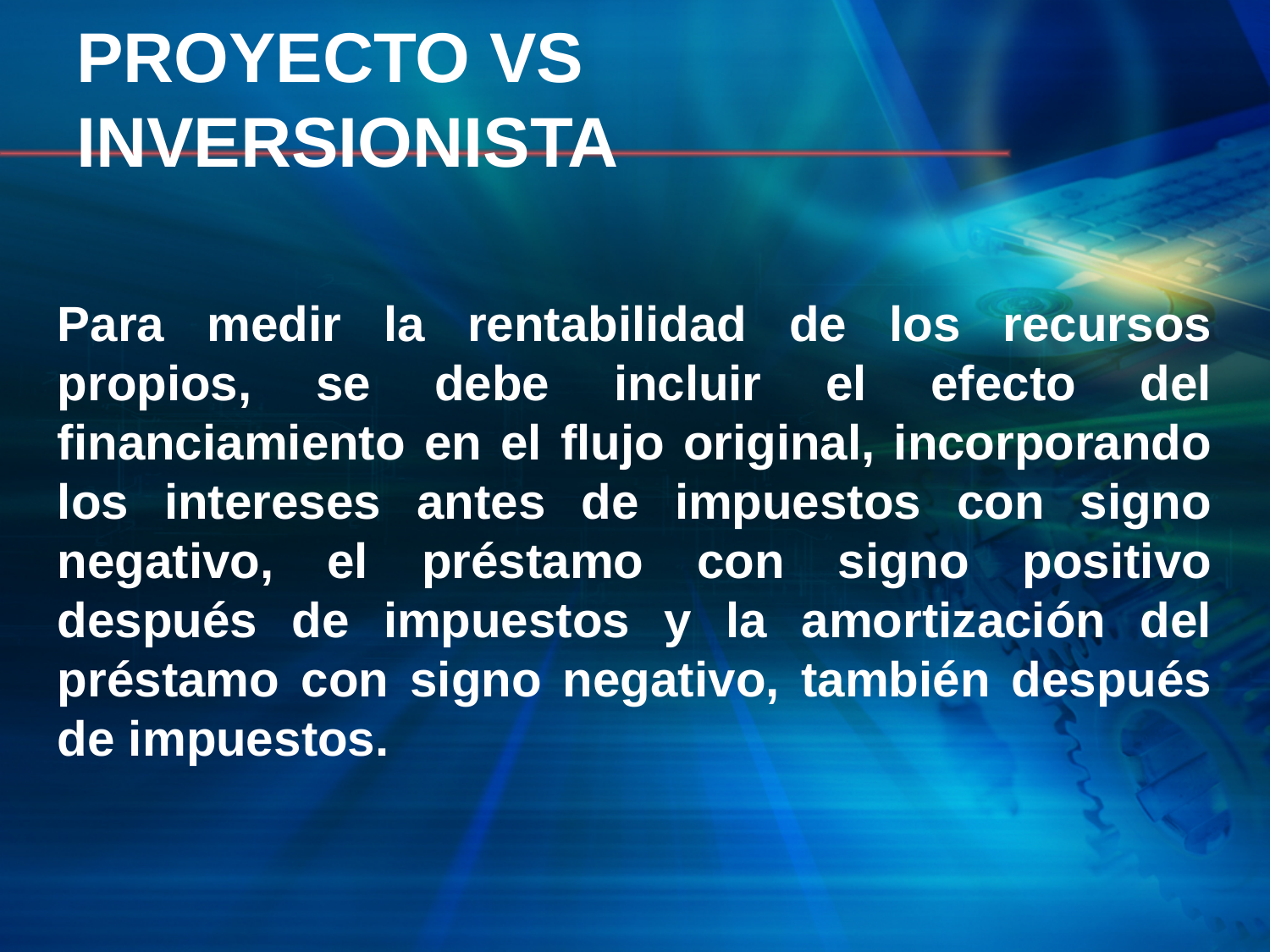

# PROYECTO VS INVERSIONISTA
Para medir la rentabilidad de los recursos propios, se debe incluir el efecto del financiamiento en el flujo original, incorporando los intereses antes de impuestos con signo negativo, el préstamo con signo positivo después de impuestos y la amortización del préstamo con signo negativo, también después de impuestos.